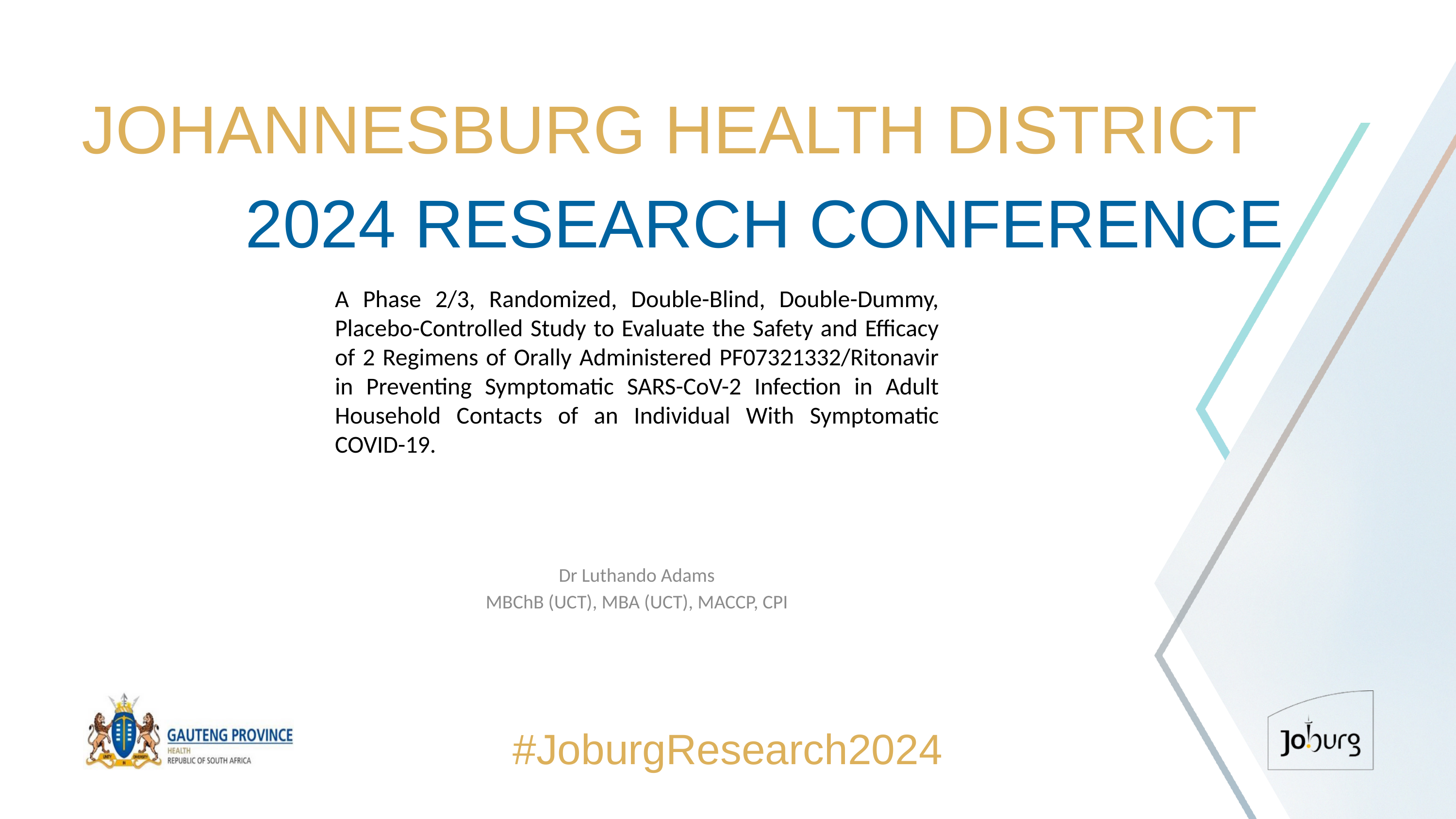

JOHANNESBURG HEALTH DISTRICT

2024 RESEARCH CONFERENCE
# A Phase 2/3, Randomized, Double-Blind, Double-Dummy, Placebo-Controlled Study to Evaluate the Safety and Efficacy of 2 Regimens of Orally Administered PF07321332/Ritonavir in Preventing Symptomatic SARS-CoV-2 Infection in Adult Household Contacts of an Individual With Symptomatic COVID-19.

Dr Luthando Adams
MBChB (UCT), MBA (UCT), MACCP, CPI

#JoburgResearch2024